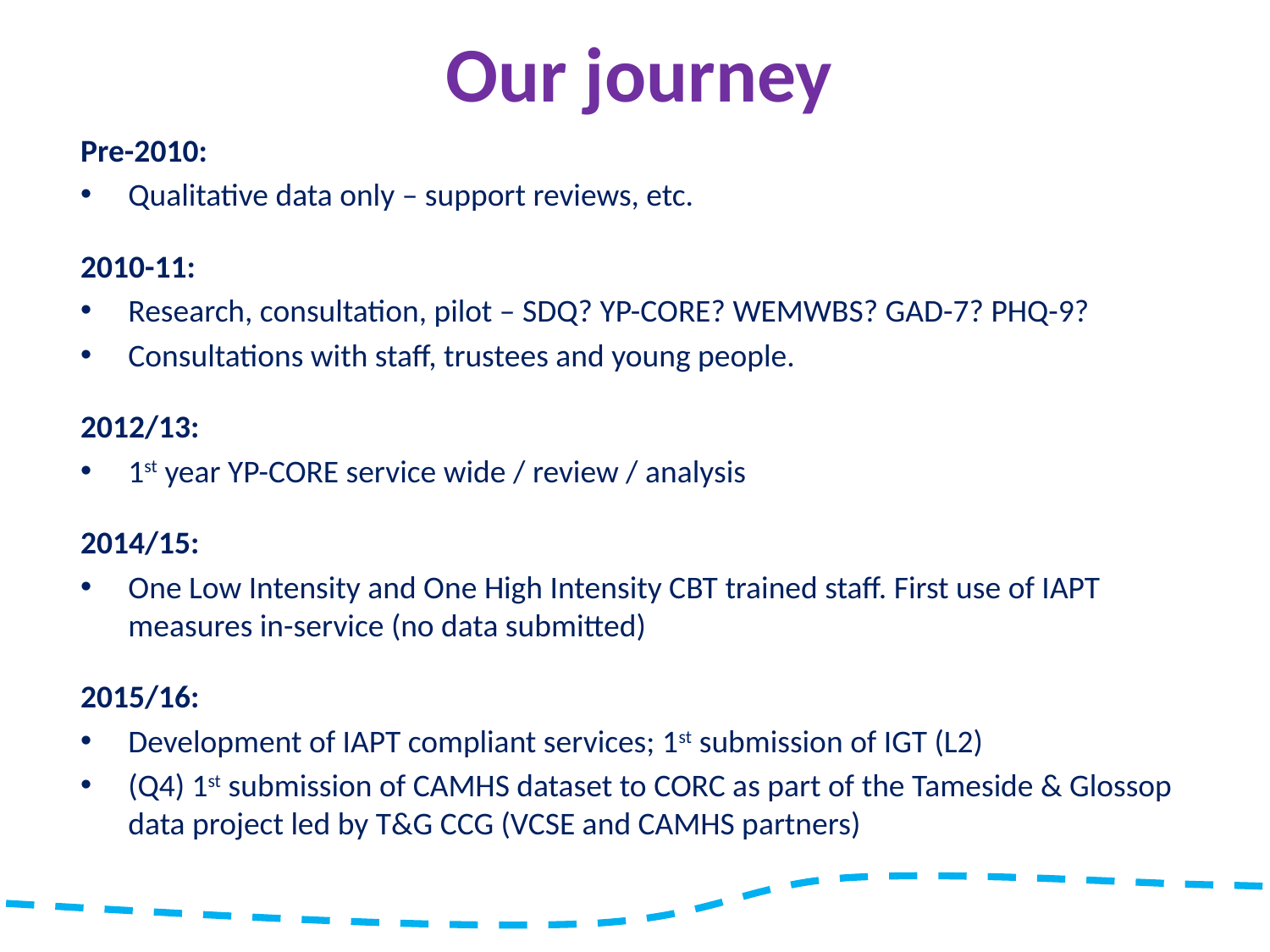

# Our journey
Pre-2010:
Qualitative data only – support reviews, etc.

2010-11:
Research, consultation, pilot – SDQ? YP-CORE? WEMWBS? GAD-7? PHQ-9?
Consultations with staff, trustees and young people.

2012/13:
1st year YP-CORE service wide / review / analysis

2014/15:
One Low Intensity and One High Intensity CBT trained staff. First use of IAPT measures in-service (no data submitted)

2015/16:
Development of IAPT compliant services; 1st submission of IGT (L2)
(Q4) 1st submission of CAMHS dataset to CORC as part of the Tameside & Glossop data project led by T&G CCG (VCSE and CAMHS partners)